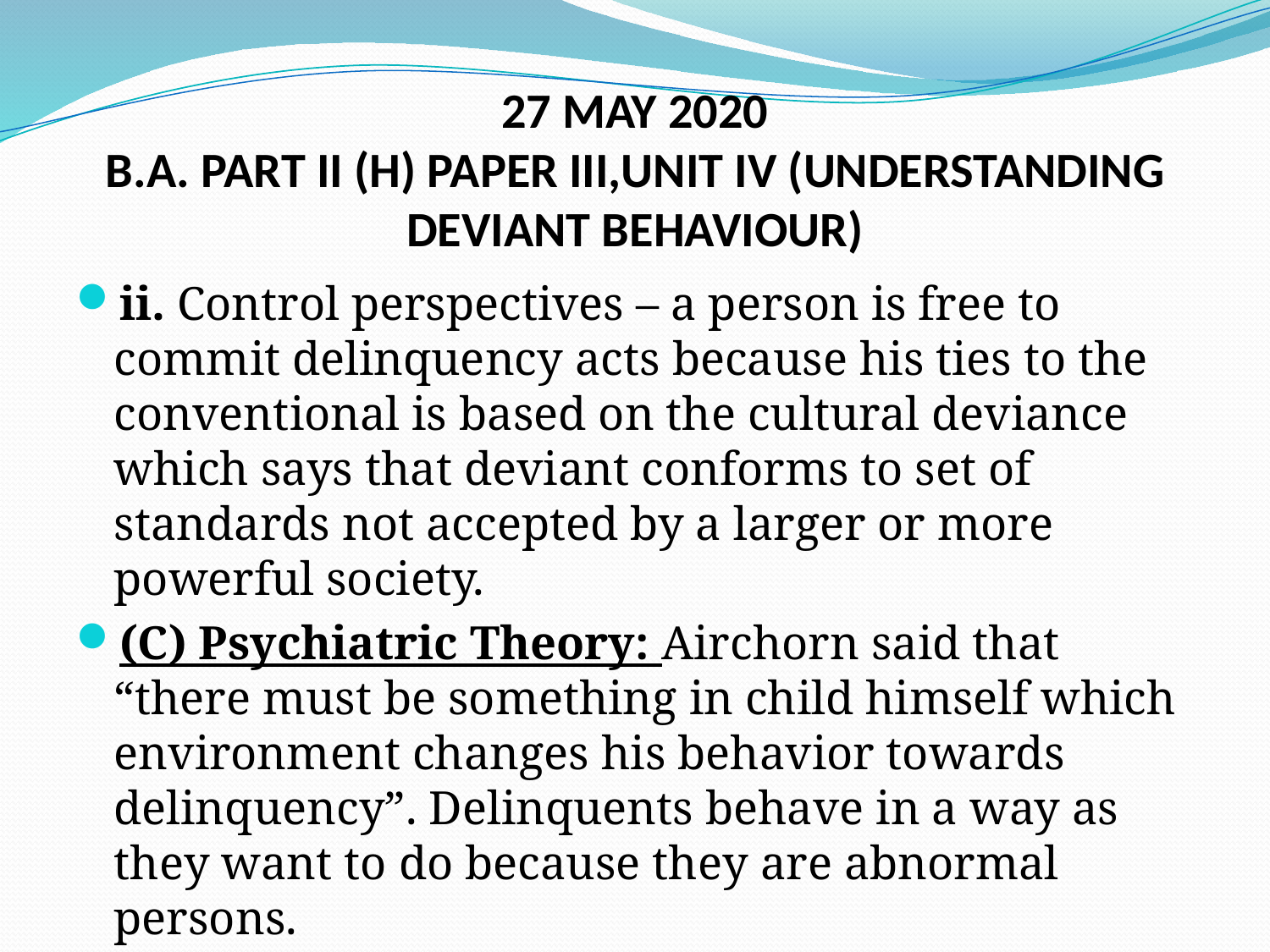

# 27 MAY 2020 B.A. PART II (H) PAPER III,UNIT IV (UNDERSTANDING DEVIANT BEHAVIOUR)
ii. Control perspectives – a person is free to commit delinquency acts because his ties to the conventional is based on the cultural deviance which says that deviant conforms to set of standards not accepted by a larger or more powerful society.
(C) Psychiatric Theory: Airchorn said that “there must be something in child himself which environment changes his behavior towards delinquency”. Delinquents behave in a way as they want to do because they are abnormal persons.